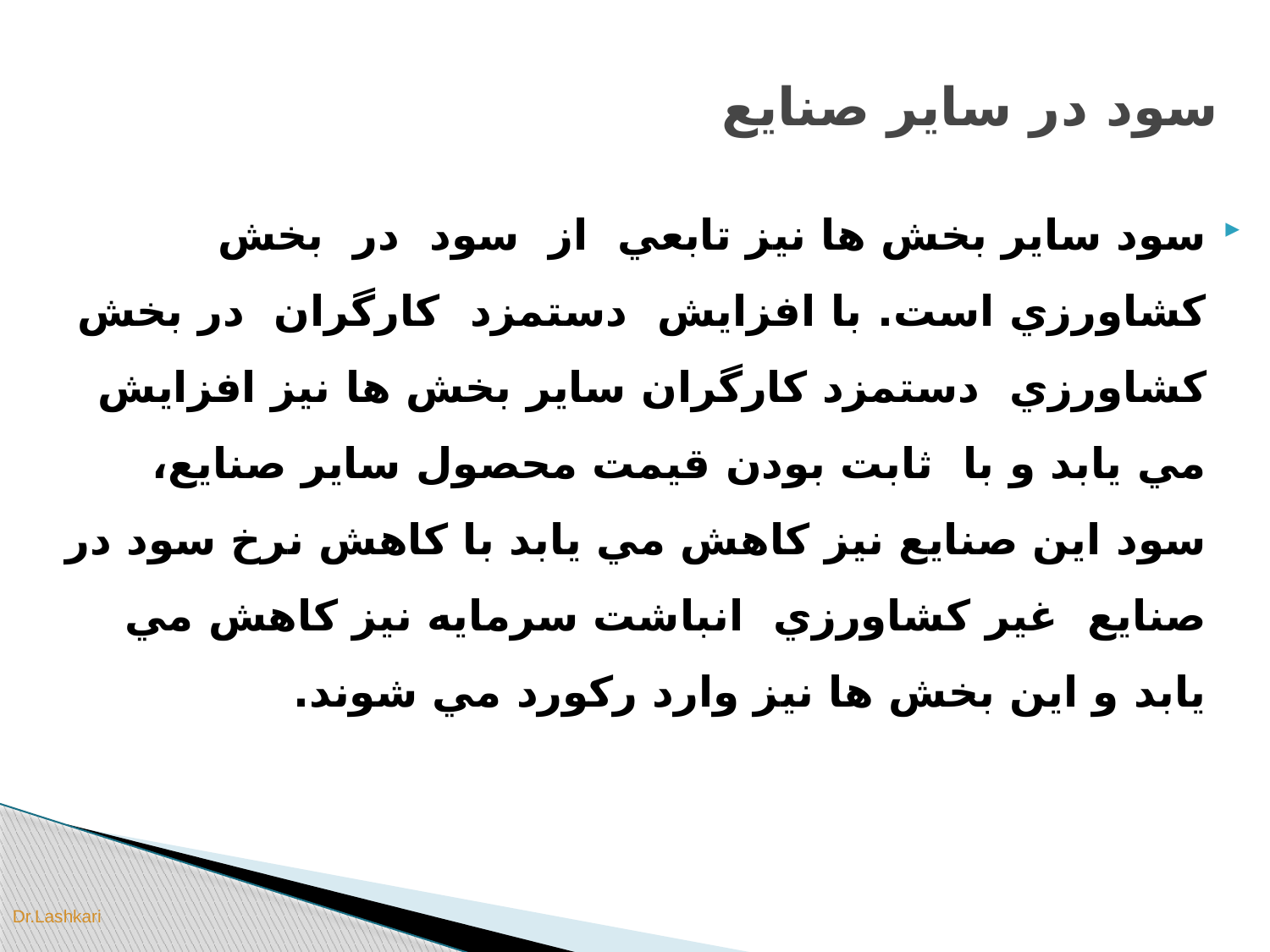

# سود در ساير صنايع
سود ساير بخش ها نيز تابعي  از  سود  در  بخش كشاورزي است. با افزايش  دستمزد  كارگران  در بخش كشاورزي  دستمزد كارگران ساير بخش ها نيز افزايش مي يابد و با  ثابت بودن قيمت محصول ساير صنايع، سود اين صنايع نيز كاهش مي يابد با كاهش نرخ سود در صنايع  غير كشاورزي  انباشت سرمايه نيز كاهش مي يابد و اين بخش ها نيز وارد ركورد مي شوند.
Dr.Lashkari